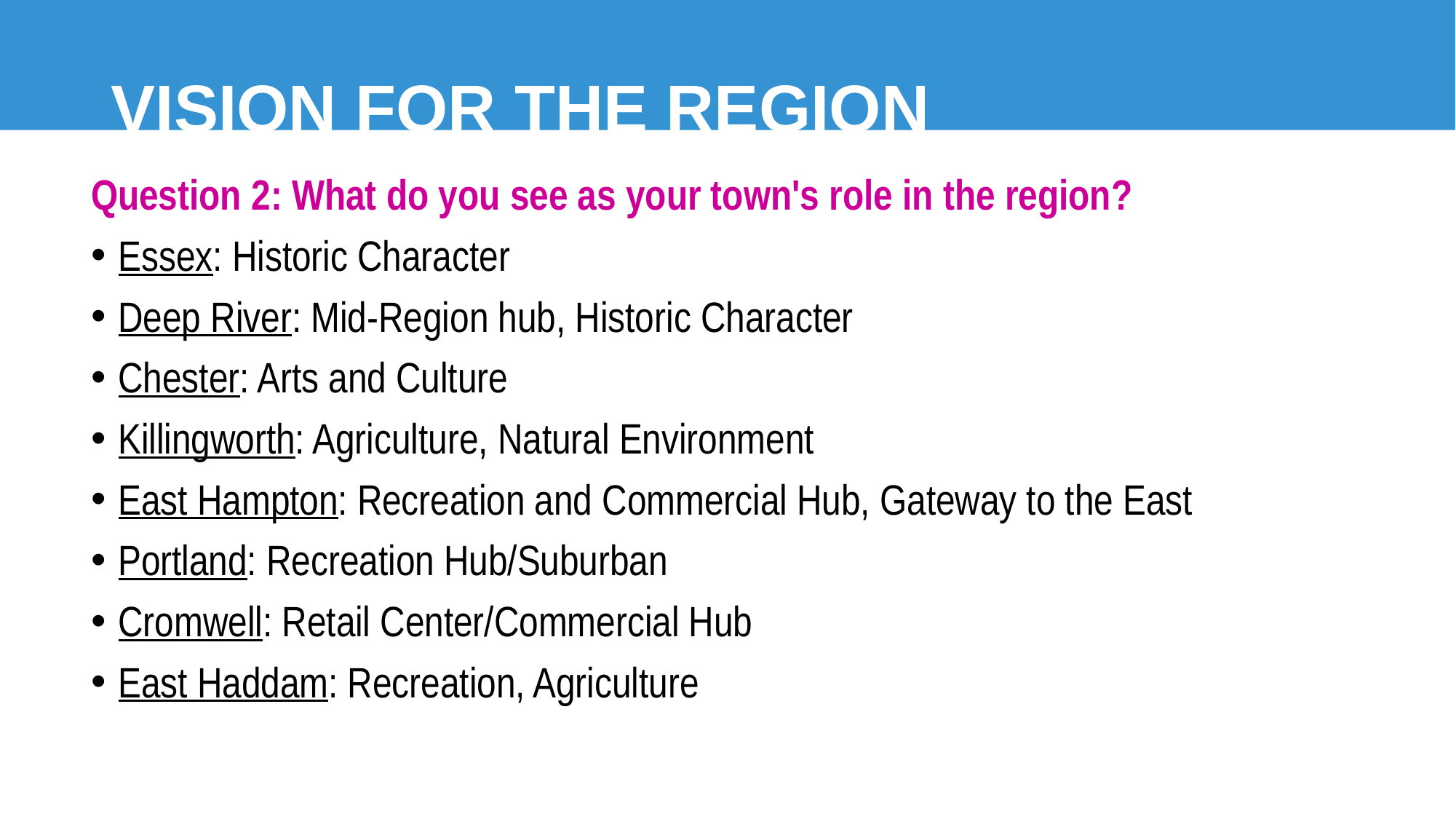

# VISION FOR THE REGION
Question 2: What do you see as your town's role in the region?
Essex: Historic Character
Deep River: Mid-Region hub, Historic Character
Chester: Arts and Culture
Killingworth: Agriculture, Natural Environment
East Hampton: Recreation and Commercial Hub, Gateway to the East
Portland: Recreation Hub/Suburban
Cromwell: Retail Center/Commercial Hub
East Haddam: Recreation, Agriculture